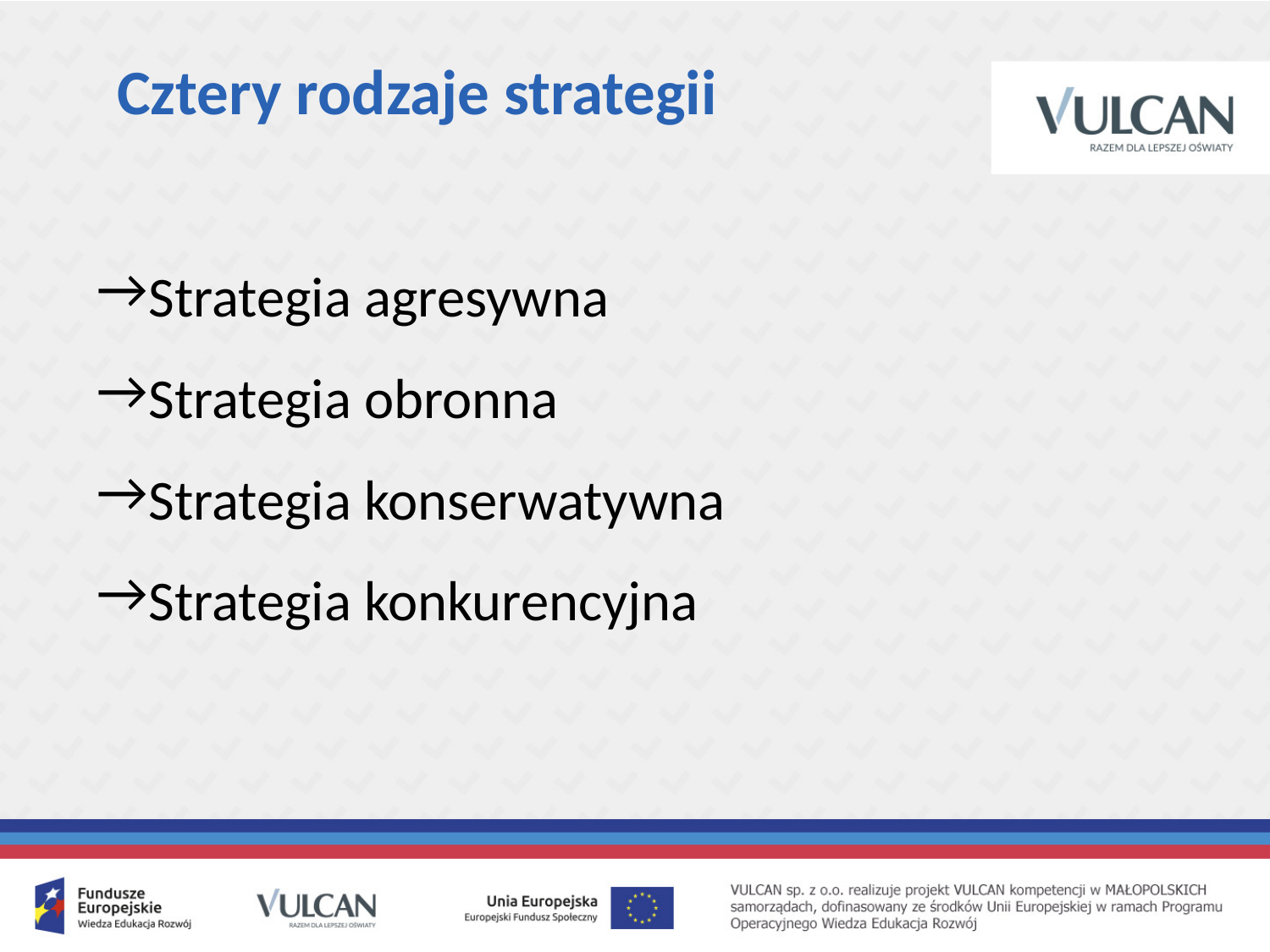

Cztery rodzaje strategii

Strategia agresywna
Strategia obronna
Strategia konserwatywna
Strategia konkurencyjna